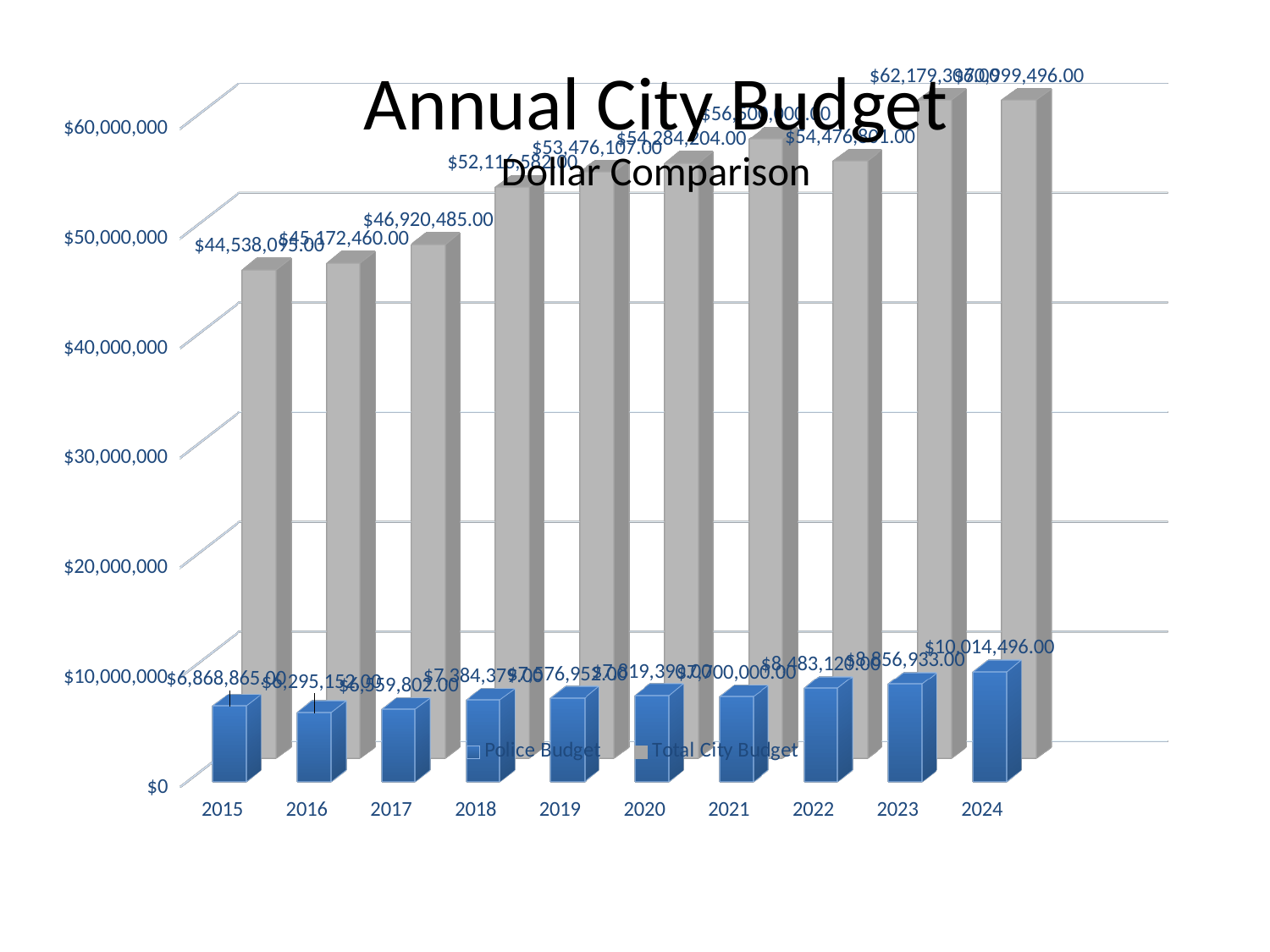

[unsupported chart]

# Annual City Budget Dollar Comparison